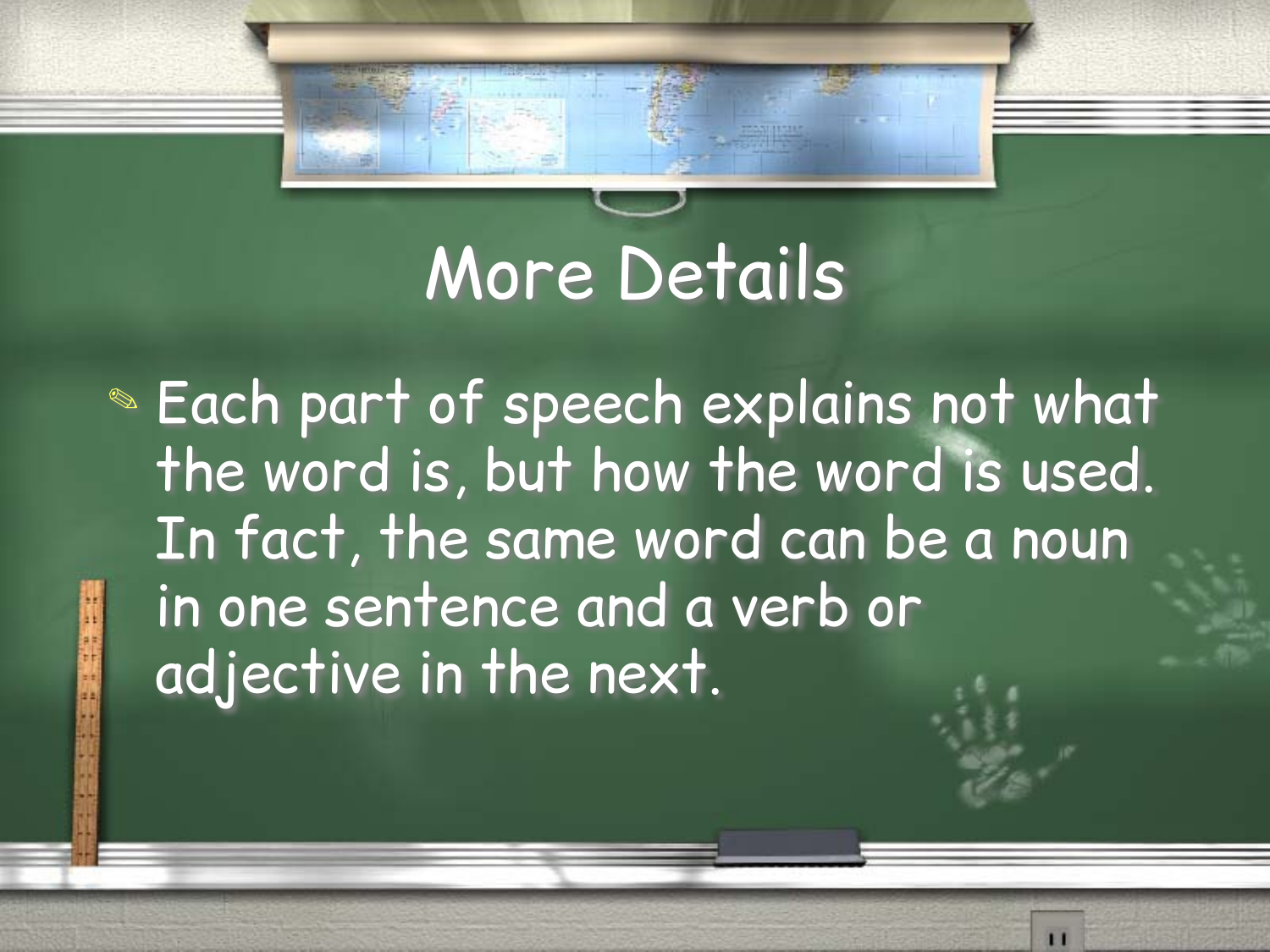

# More Details
Each part of speech explains not what the word is, but how the word is used. In fact, the same word can be a noun in one sentence and a verb or adjective in the next.